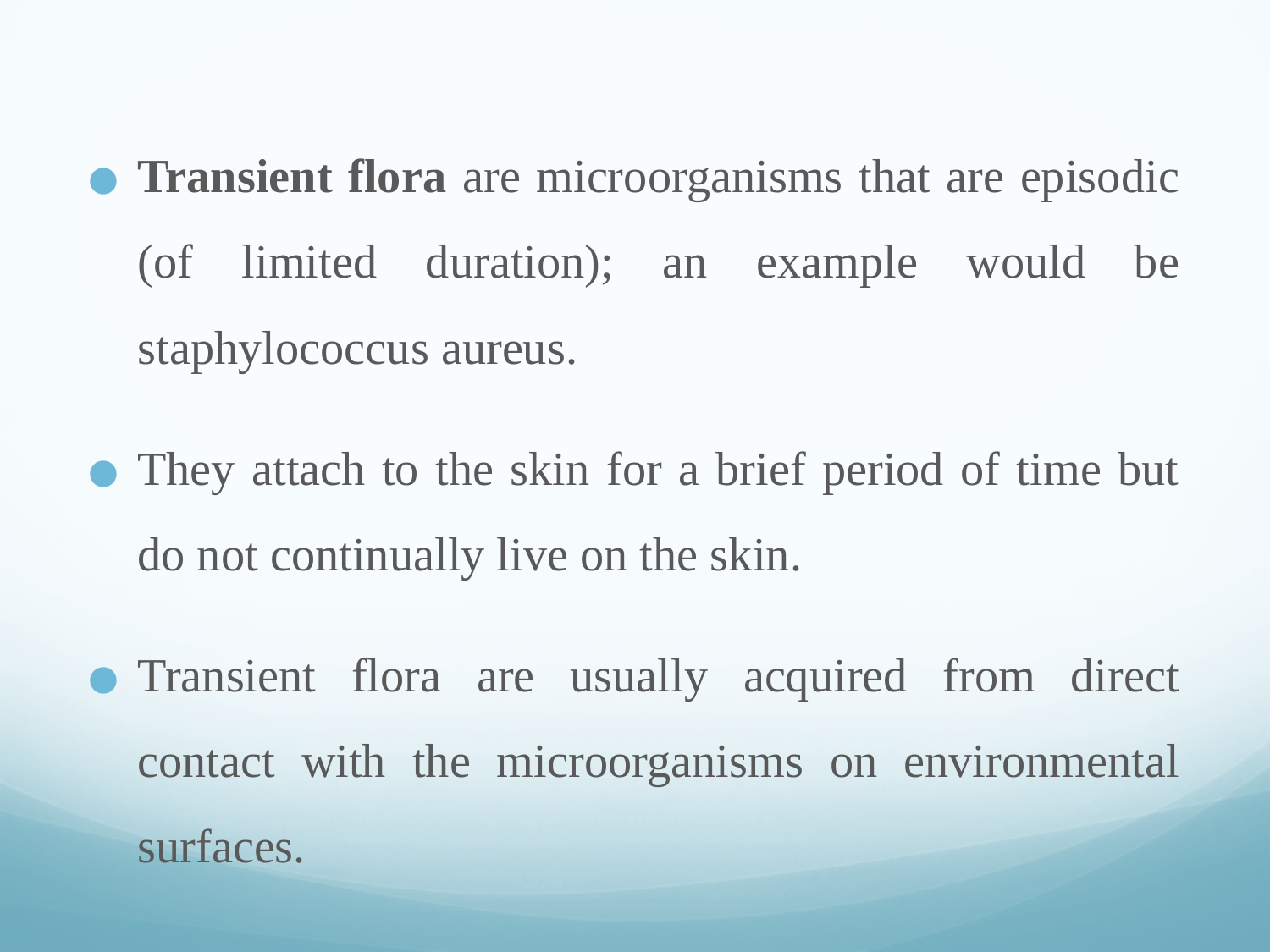

Transient flora are microorganisms that are episodic (of limited duration); an example would be staphylococcus aureus.
They attach to the skin for a brief period of time but do not continually live on the skin.
Transient flora are usually acquired from direct contact with the microorganisms on environmental surfaces.